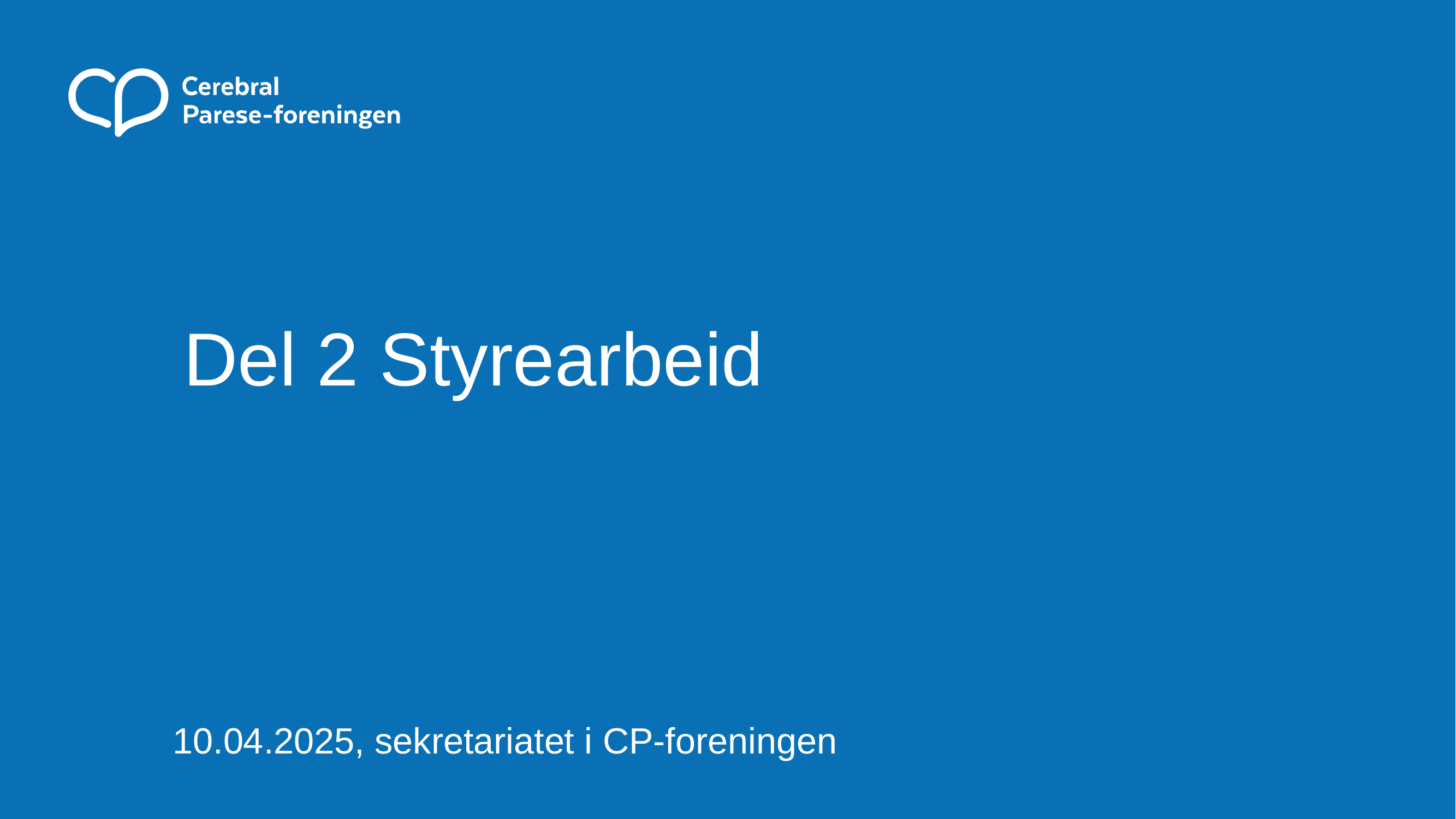

# Del 2 Styrearbeid

10.04.2025, sekretariatet i CP-foreningen